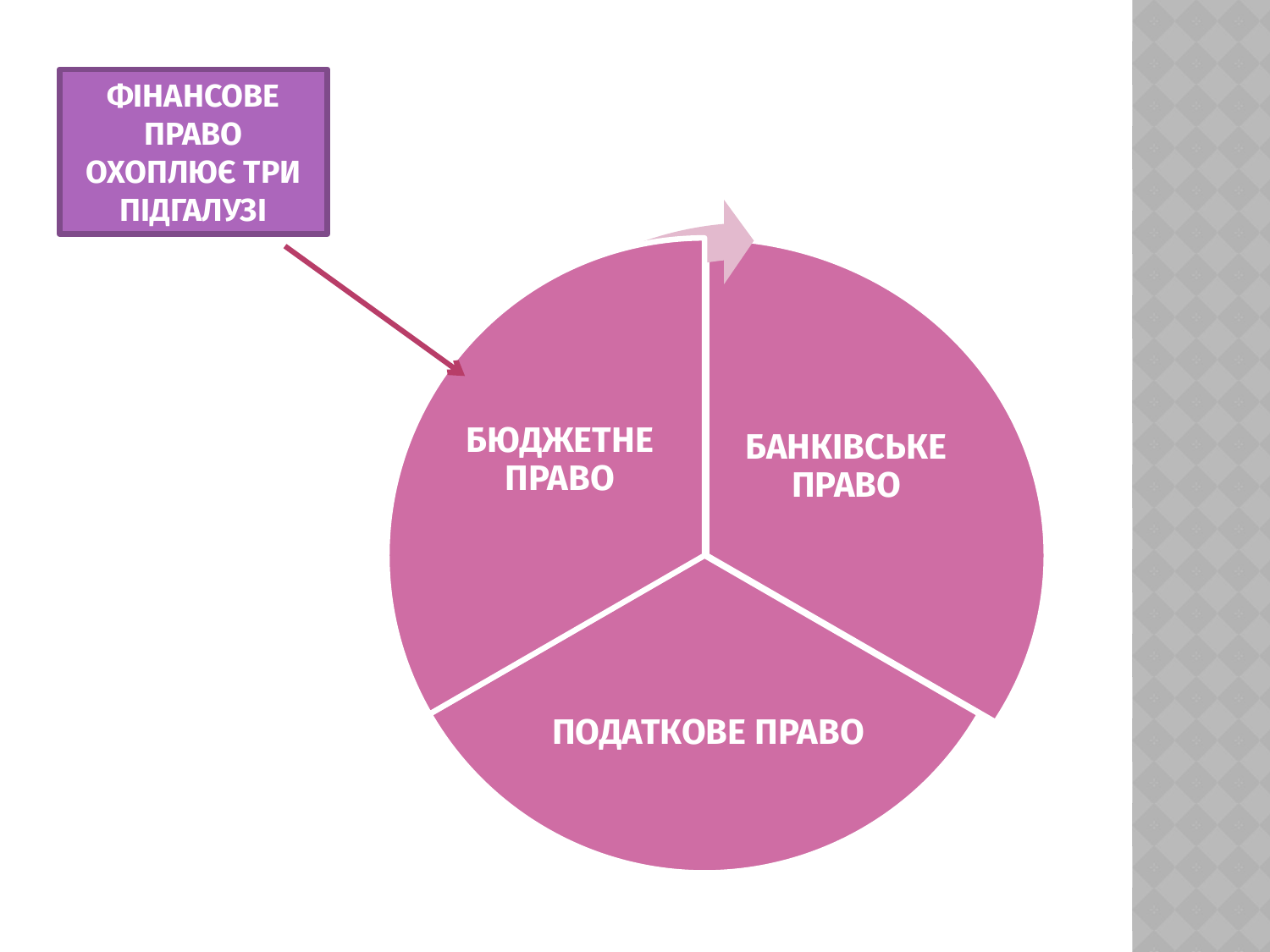

ФІНАНСОВЕ ПРАВО ОХОПЛЮЄ ТРИ ПІДГАЛУЗІ

БАНКІВСЬКЕ ПРАВО

ПОДАТКОВЕ ПРАВО

                               БЮДЖЕТНЕ ПРАВО